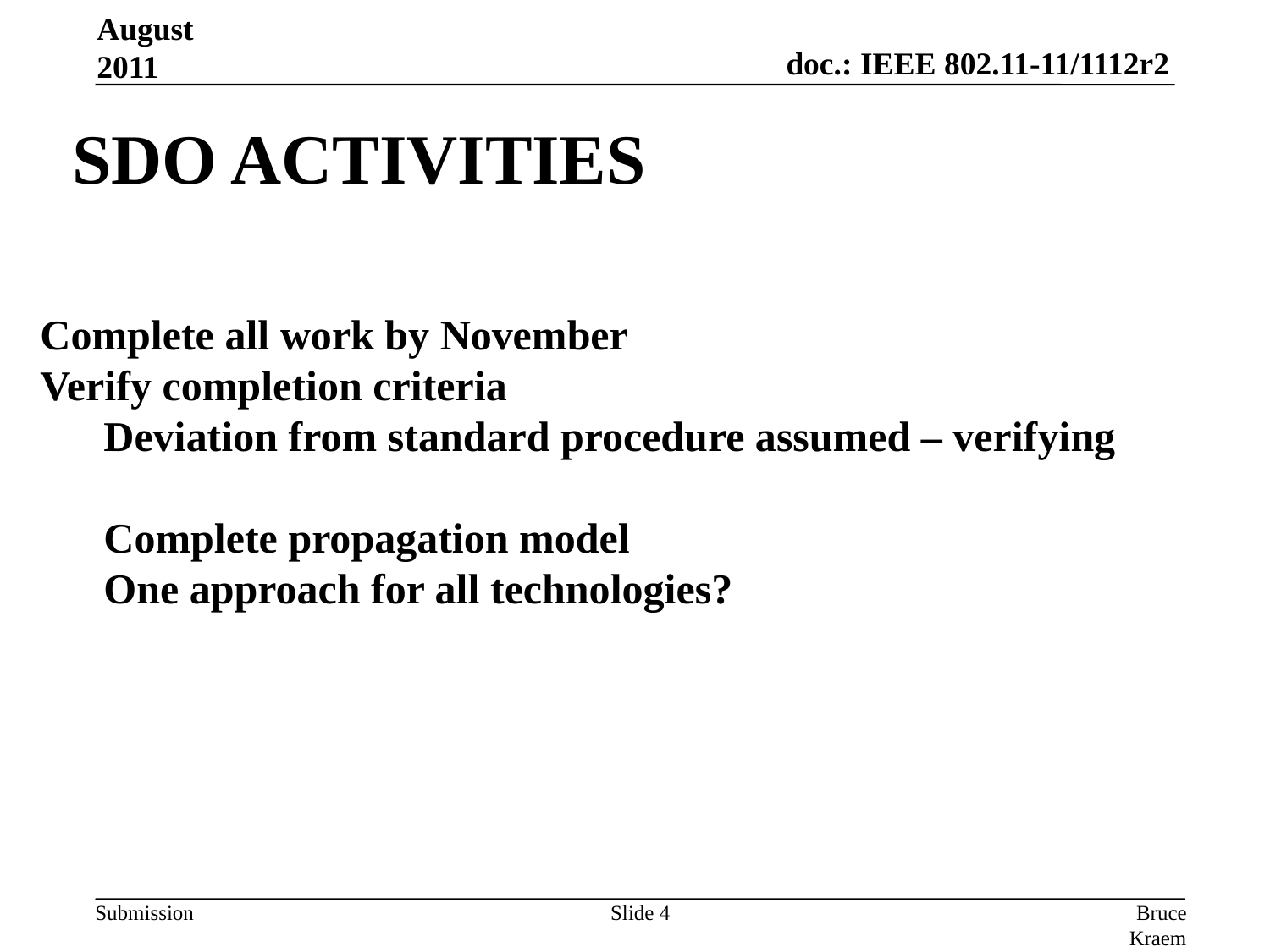

August  2011
# SDO Activities
Complete all work by November
Verify completion criteria
Deviation from standard procedure assumed – verifying

Complete propagation model
One approach for all technologies?
Slide 4
Bruce Kraemer, Marvell